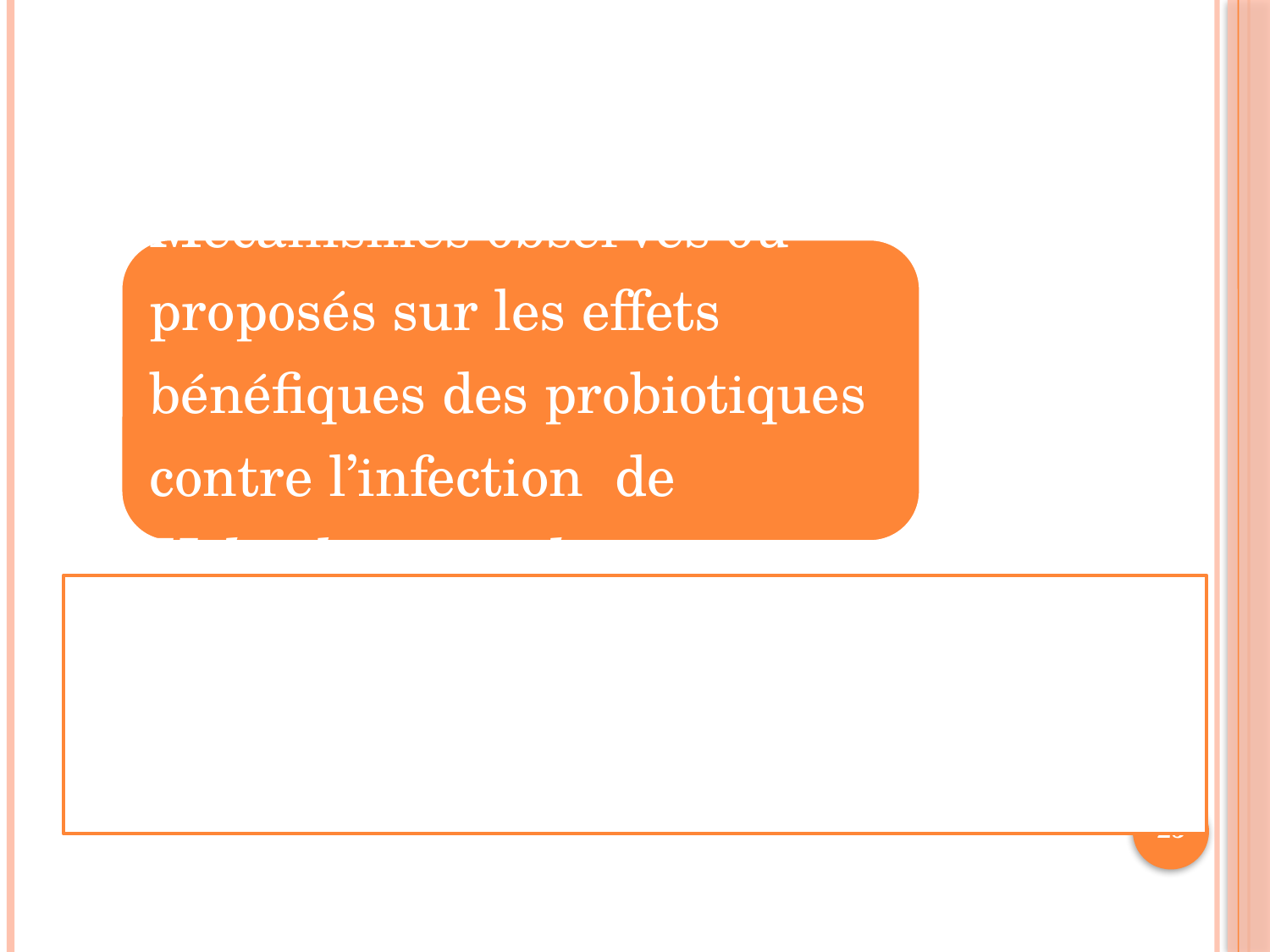

#
Mécanismes observés ou proposés sur les effets bénéfiques des probiotiques contre l’infection  de Helicobacter pylori
25